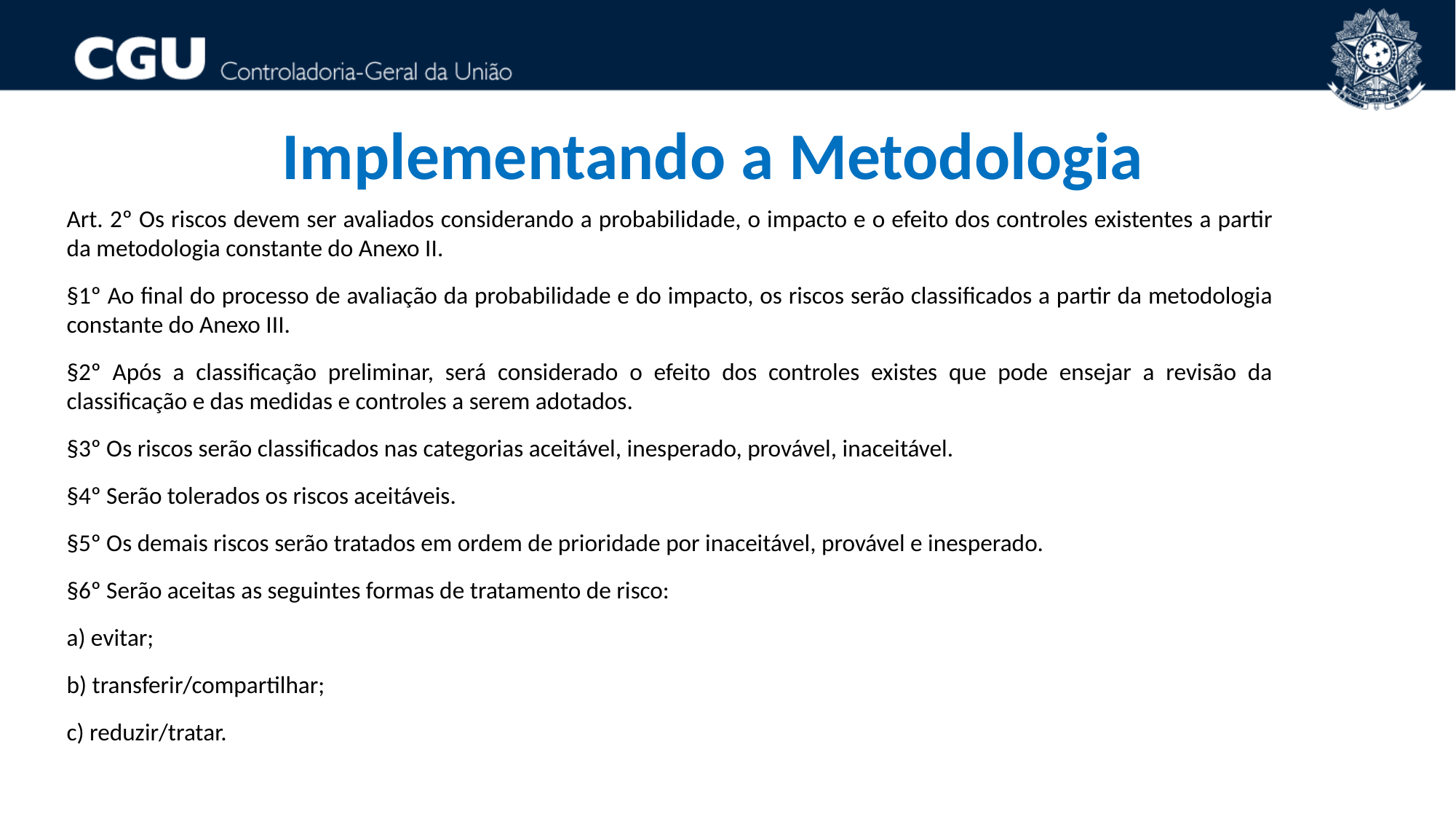

Implementando a Metodologia
56
Art. 2º Os riscos devem ser avaliados considerando a probabilidade, o impacto e o efeito dos controles existentes a partir da metodologia constante do Anexo II.
§1º Ao final do processo de avaliação da probabilidade e do impacto, os riscos serão classificados a partir da metodologia constante do Anexo III.
§2º Após a classificação preliminar, será considerado o efeito dos controles existes que pode ensejar a revisão da classificação e das medidas e controles a serem adotados.
§3º Os riscos serão classificados nas categorias aceitável, inesperado, provável, inaceitável.
§4º Serão tolerados os riscos aceitáveis.
§5º Os demais riscos serão tratados em ordem de prioridade por inaceitável, provável e inesperado.
§6º Serão aceitas as seguintes formas de tratamento de risco:
a) evitar;
b) transferir/compartilhar;
c) reduzir/tratar.